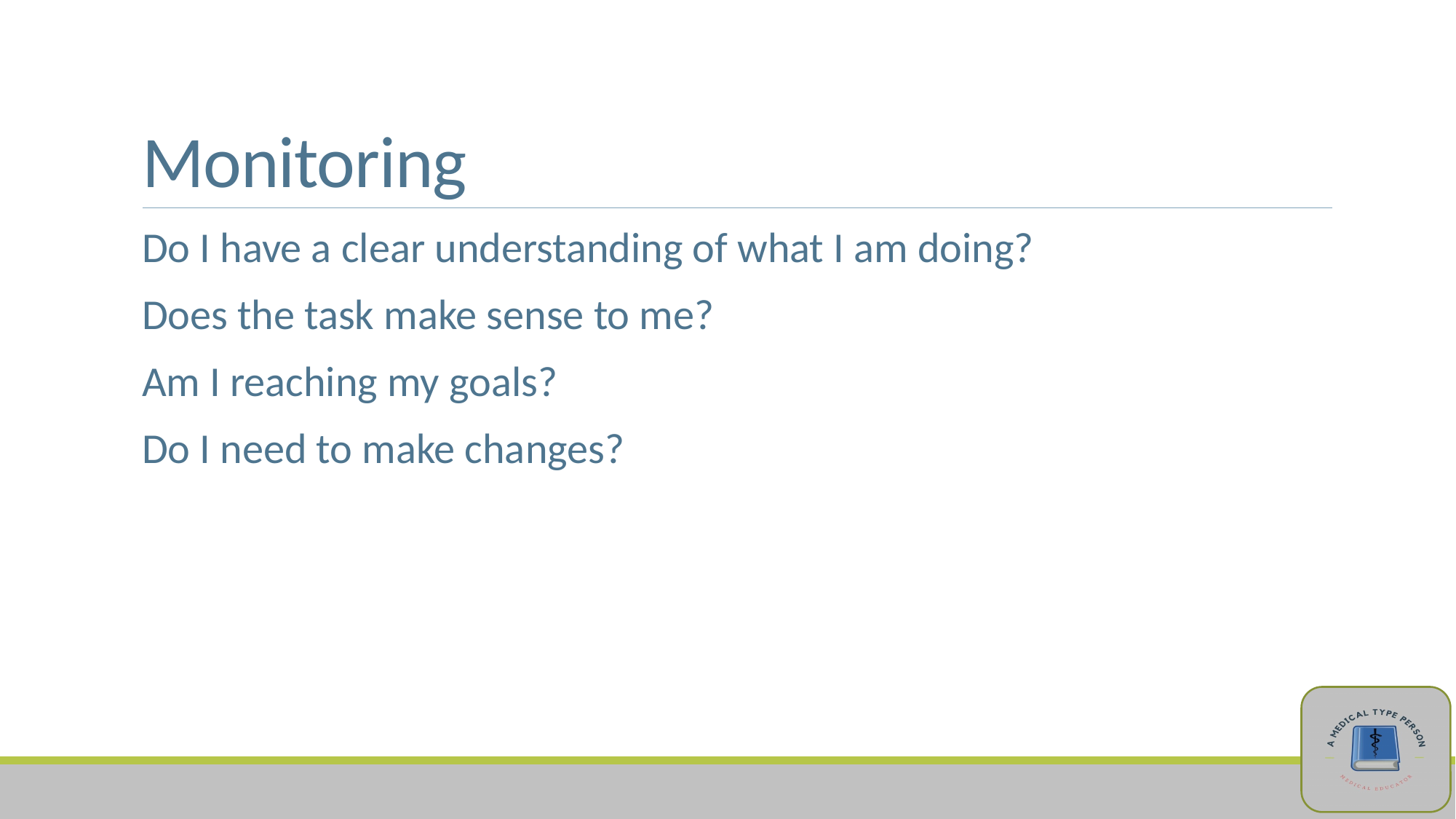

# Monitoring
Do I have a clear understanding of what I am doing?
Does the task make sense to me?
Am I reaching my goals?
Do I need to make changes?